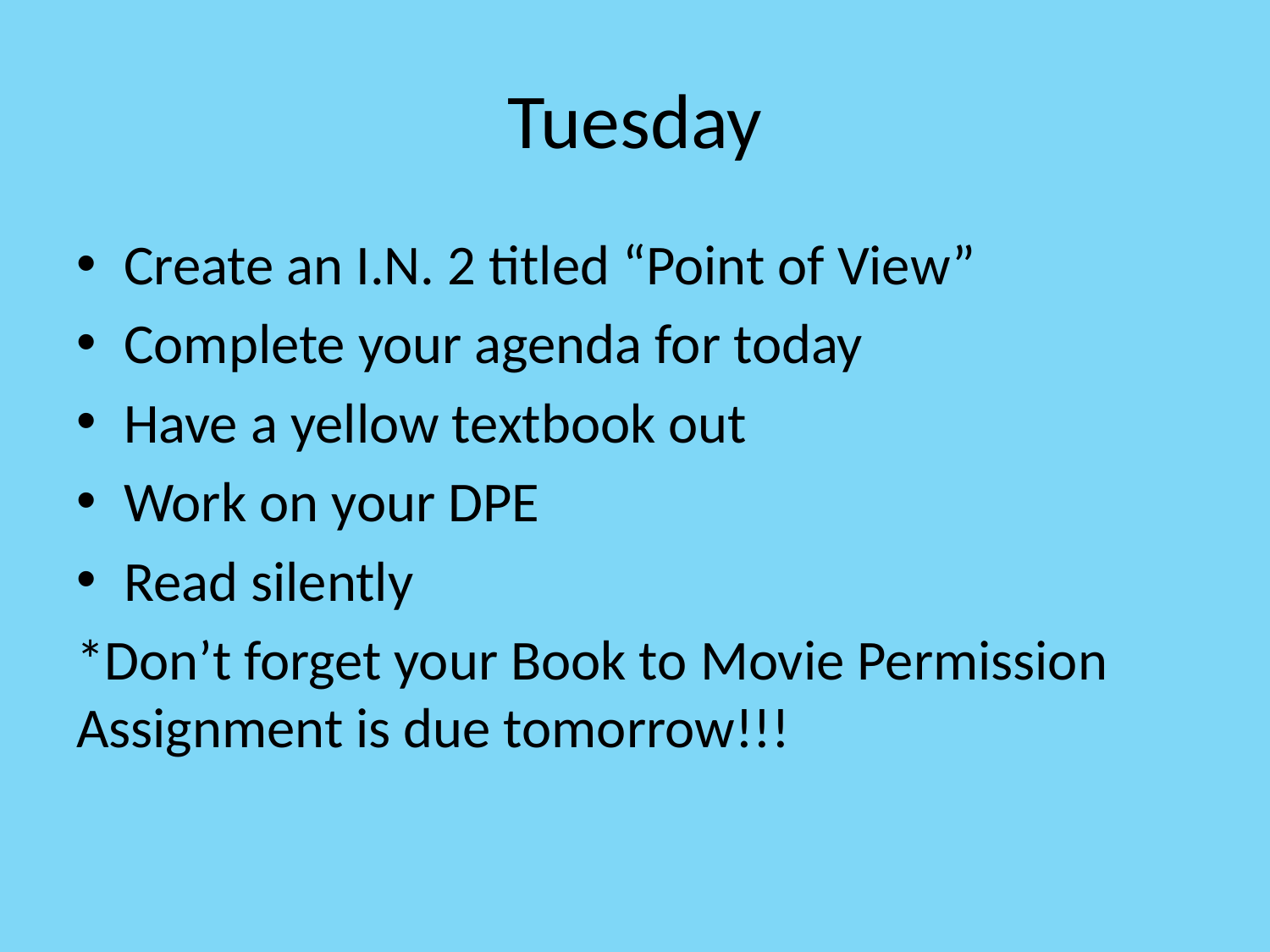

# Tuesday
Create an I.N. 2 titled “Point of View”
Complete your agenda for today
Have a yellow textbook out
Work on your DPE
Read silently
*Don’t forget your Book to Movie Permission Assignment is due tomorrow!!!